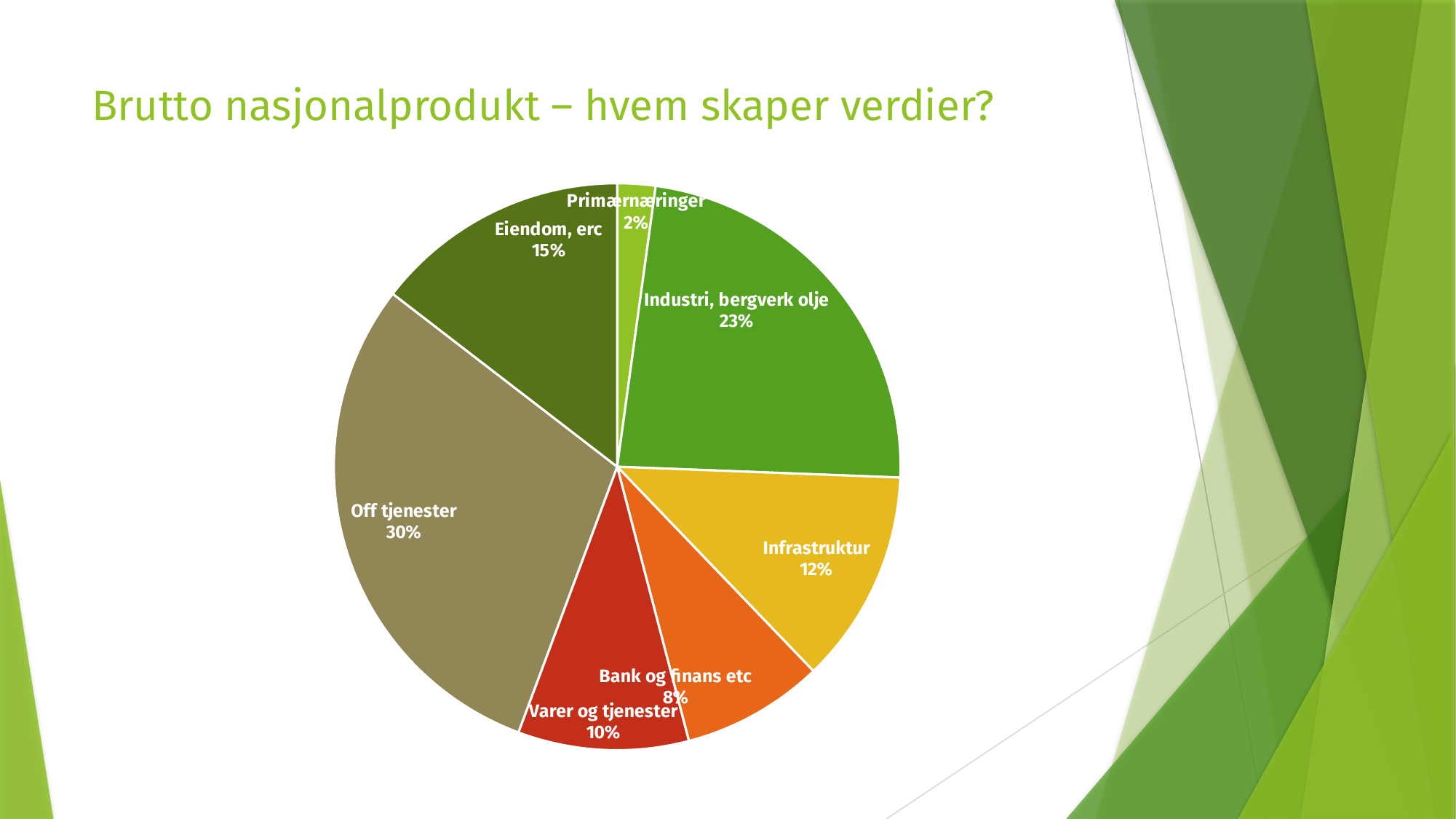

# Brutto nasjonalprodukt – hvem skaper verdier?

### Chart

| Category |  |
|---|---|
| Primærnæringer | 63738.0 |
| Industri, bergverk olje | 686489.0 |
| Infrastruktur | 357517.0 |
| Bank og finans etc | 237419.0 |
| Varer og tjenester | 285518.0 |
| Off tjenester | 872194.0 |
| Eiendom, erc | 426379.0 |